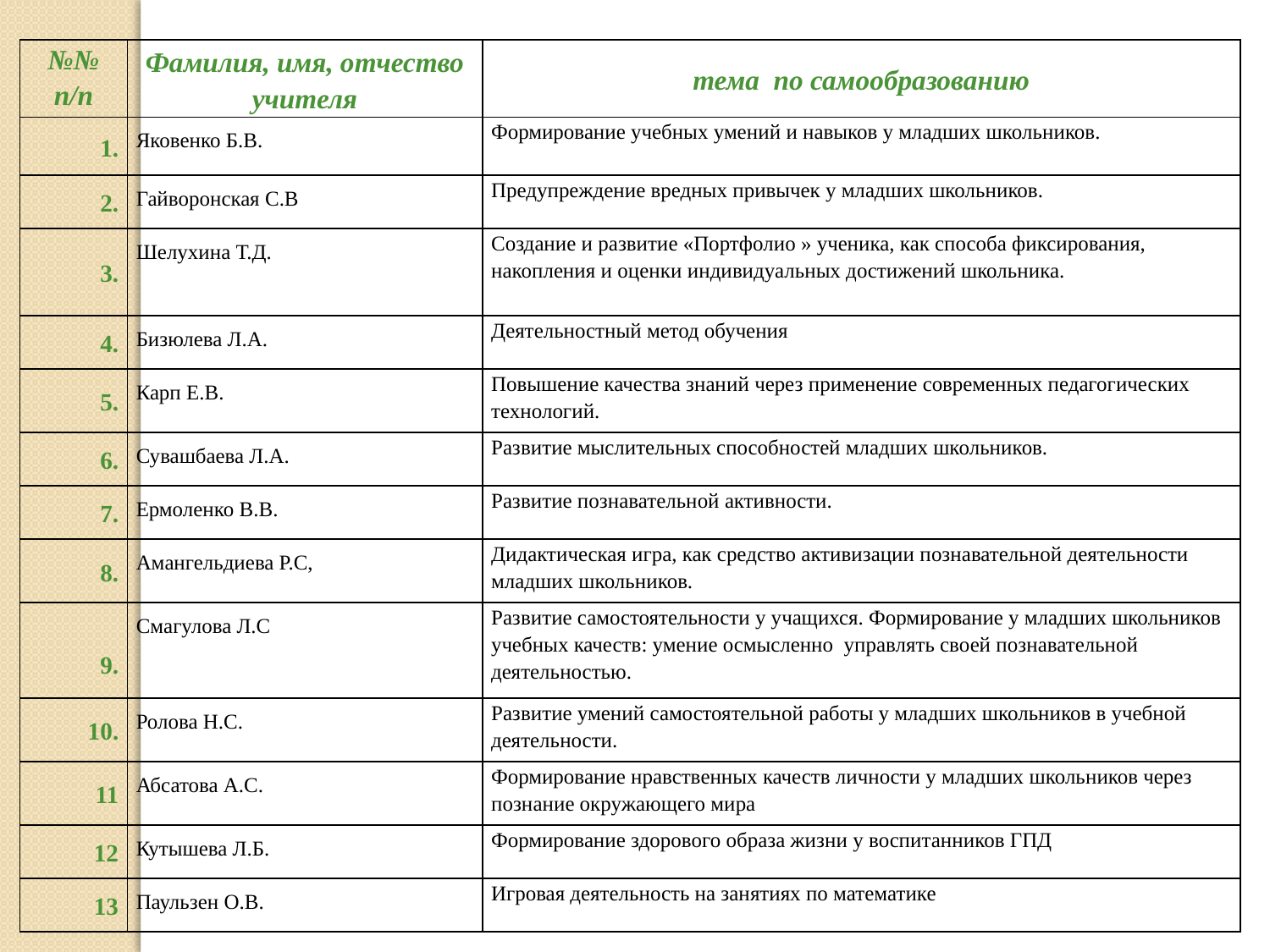

| №№ п/п | Фамилия, имя, отчество учителя | тема по самообразованию |
| --- | --- | --- |
| 1. | Яковенко Б.В. | Формирование учебных умений и навыков у младших школьников. |
| 2. | Гайворонская С.В | Предупреждение вредных привычек у младших школьников. |
| 3. | Шелухина Т.Д. | Создание и развитие «Портфолио » ученика, как способа фиксирования, накопления и оценки индивидуальных достижений школьника. |
| 4. | Бизюлева Л.А. | Деятельностный метод обучения |
| 5. | Карп Е.В. | Повышение качества знаний через применение современных педагогических технологий. |
| 6. | Сувашбаева Л.А. | Развитие мыслительных способностей младших школьников. |
| 7. | Ермоленко В.В. | Развитие познавательной активности. |
| 8. | Амангельдиева Р.С, | Дидактическая игра, как средство активизации познавательной деятельности младших школьников. |
| 9. | Смагулова Л.С | Развитие самостоятельности у учащихся. Формирование у младших школьников учебных качеств: умение осмысленно управлять своей познавательной деятельностью. |
| 10. | Ролова Н.С. | Развитие умений самостоятельной работы у младших школьников в учебной деятельности. |
| 11 | Абсатова А.С. | Формирование нравственных качеств личности у младших школьников через познание окружающего мира |
| 12 | Кутышева Л.Б. | Формирование здорового образа жизни у воспитанников ГПД |
| 13 | Паульзен О.В. | Игровая деятельность на занятиях по математике |